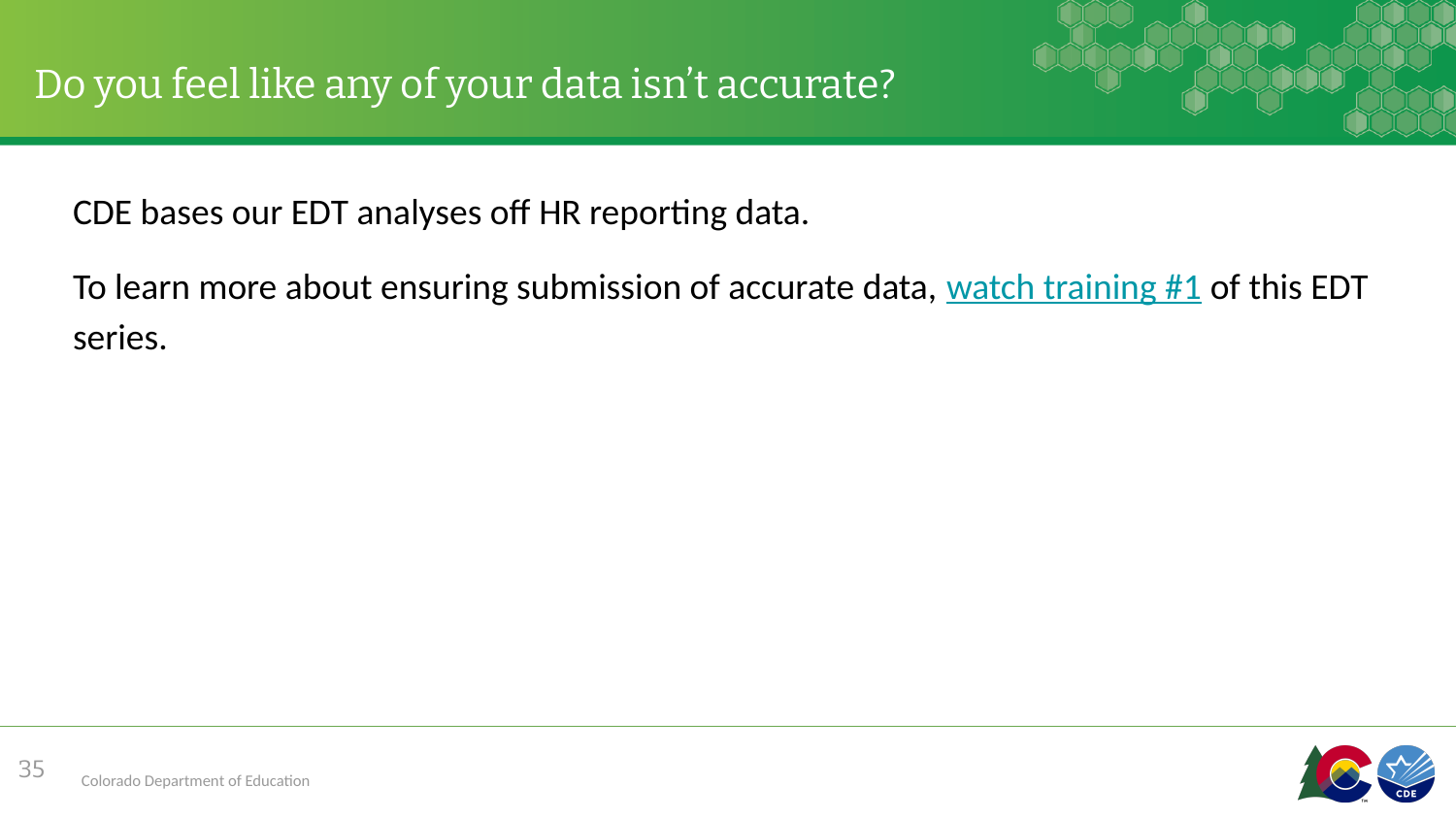

# Do you feel like any of your data isn’t accurate?
CDE bases our EDT analyses off HR reporting data.
To learn more about ensuring submission of accurate data, watch training #1 of this EDT series.
35